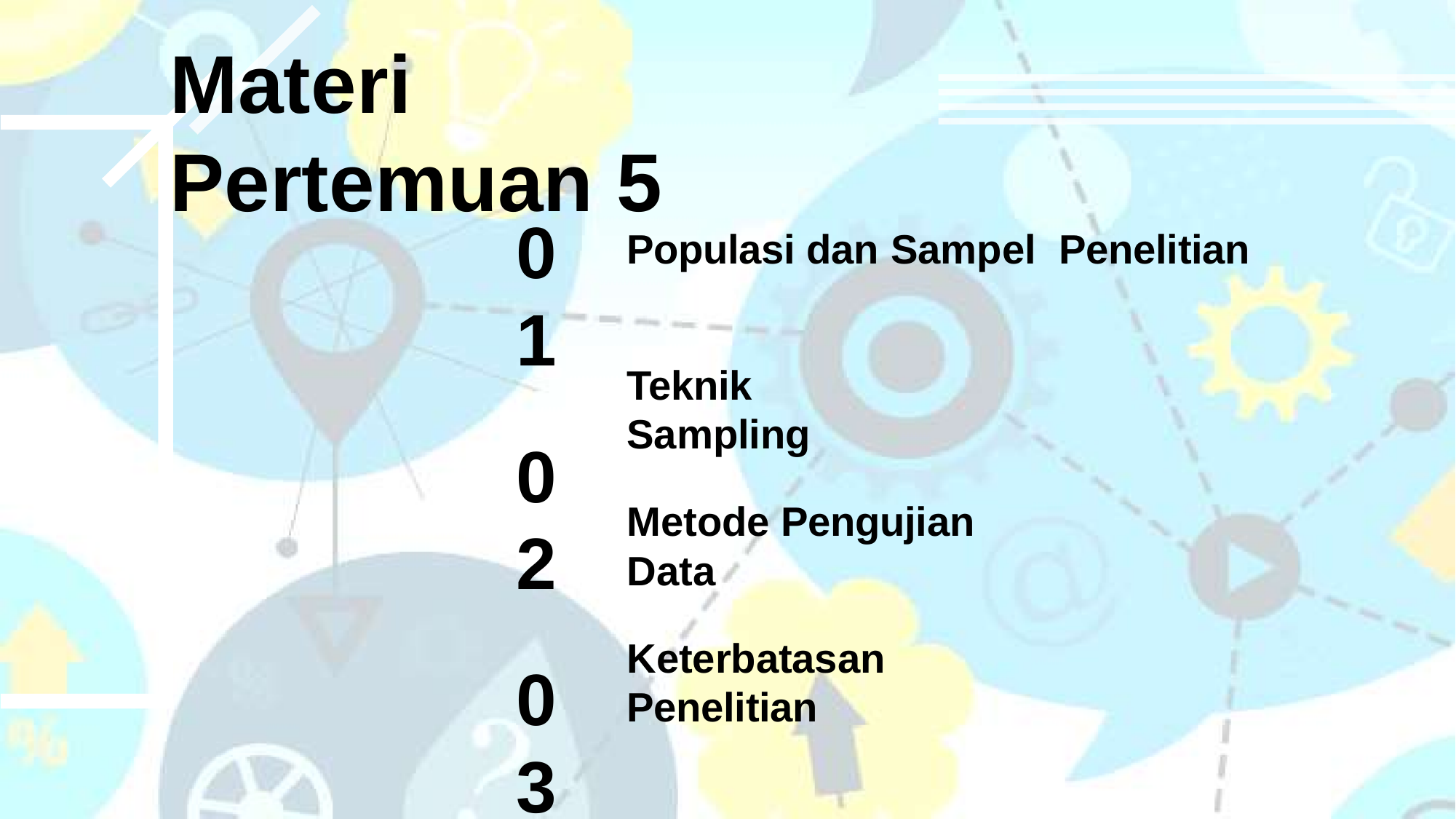

# Materi Pertemuan 5

01
02
03
04
Populasi dan Sampel  Penelitian
Teknik Sampling
Metode Pengujian Data
Keterbatasan Penelitian